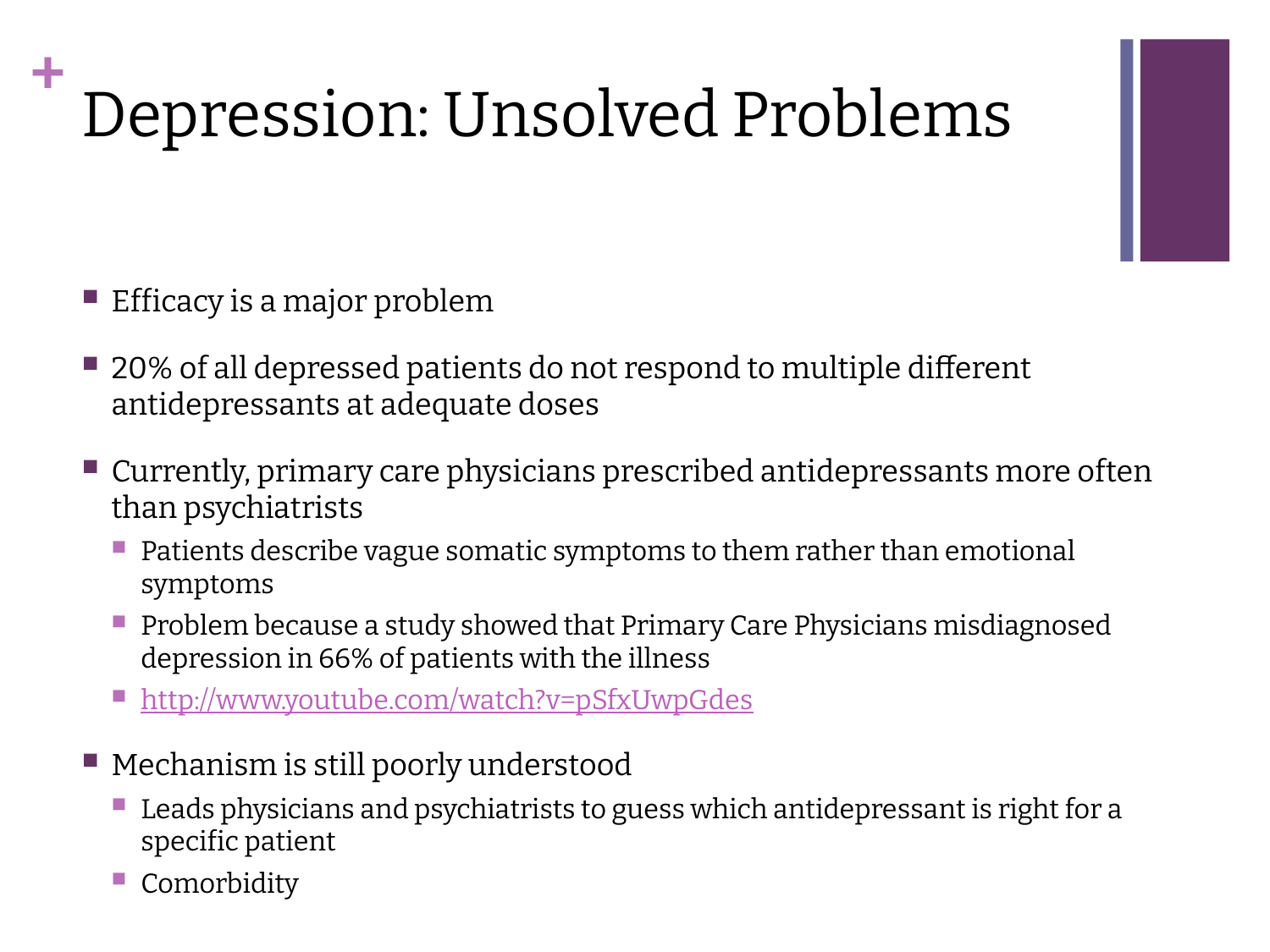

# Depression: Unsolved Problems
Efficacy is a major problem
20% of all depressed patients do not respond to multiple different antidepressants at adequate doses
Currently, primary care physicians prescribed antidepressants more often than psychiatrists
Patients describe vague somatic symptoms to them rather than emotional symptoms
Problem because a study showed that Primary Care Physicians misdiagnosed depression in 66% of patients with the illness
http://www.youtube.com/watch?v=pSfxUwpGdes
Mechanism is still poorly understood
Leads physicians and psychiatrists to guess which antidepressant is right for a specific patient
Comorbidity